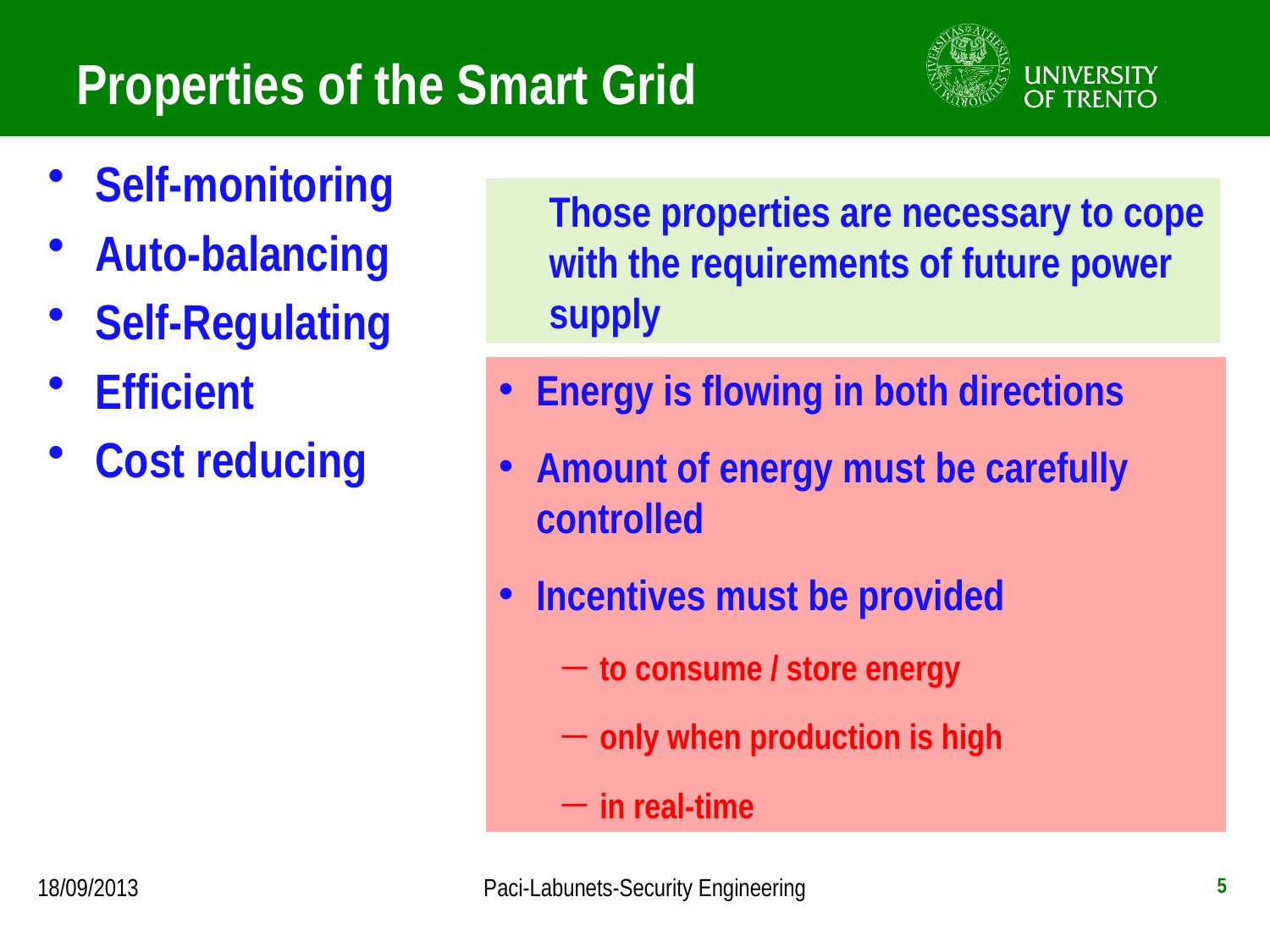

# Properties of the Smart Grid
Self-monitoring
Auto-balancing
Self-Regulating
Efficient
Cost reducing
	Those properties are necessary to cope with the requirements of future power supply
Energy is flowing in both directions
Amount of energy must be carefully controlled
Incentives must be provided
to consume / store energy
only when production is high
in real-time
18/09/2013
Paci-Labunets-Security Engineering
5